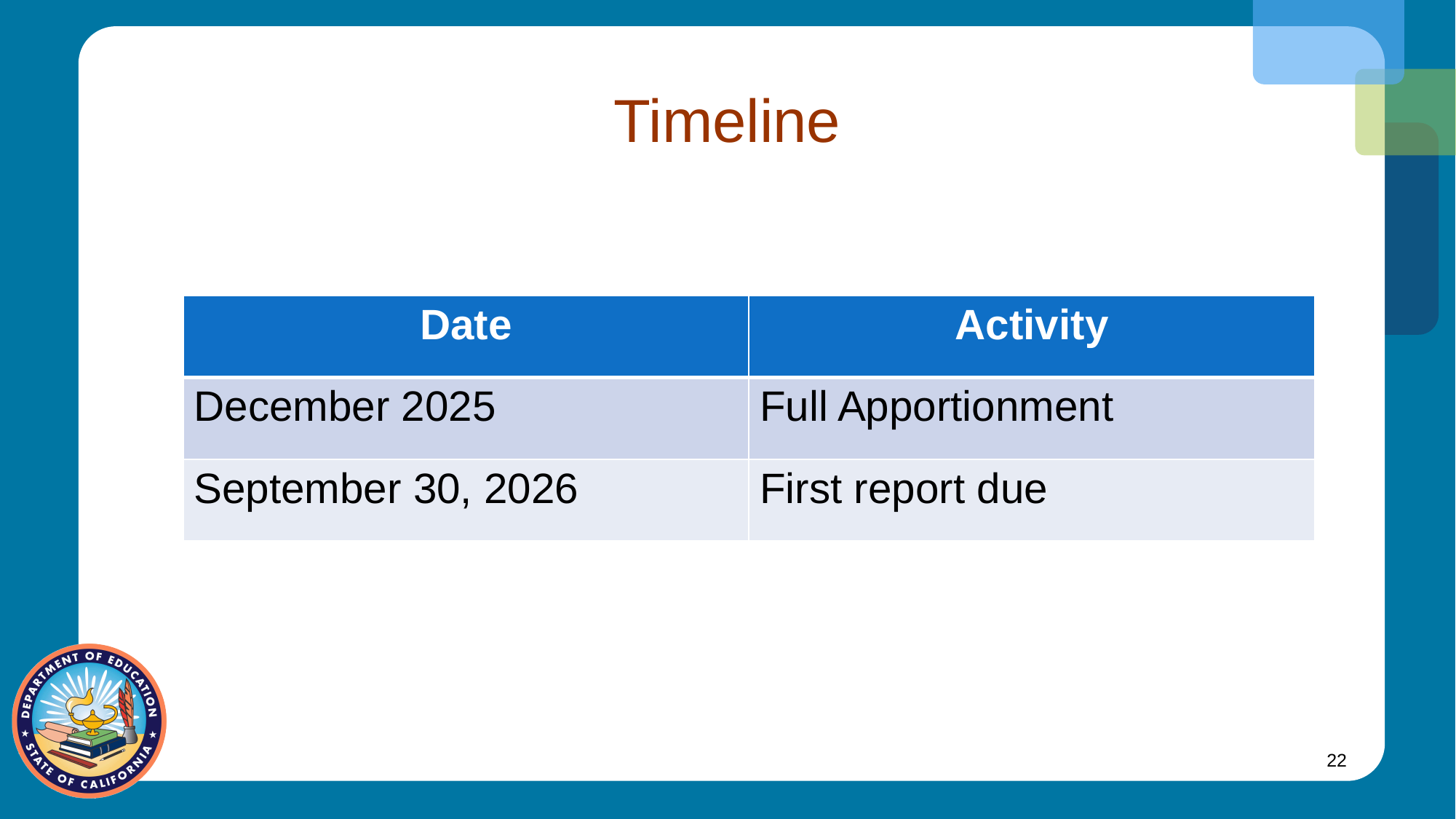

# Timeline
| Date | Activity |
| --- | --- |
| December 2025 | Full Apportionment |
| September 30, 2026 | First report due |
22